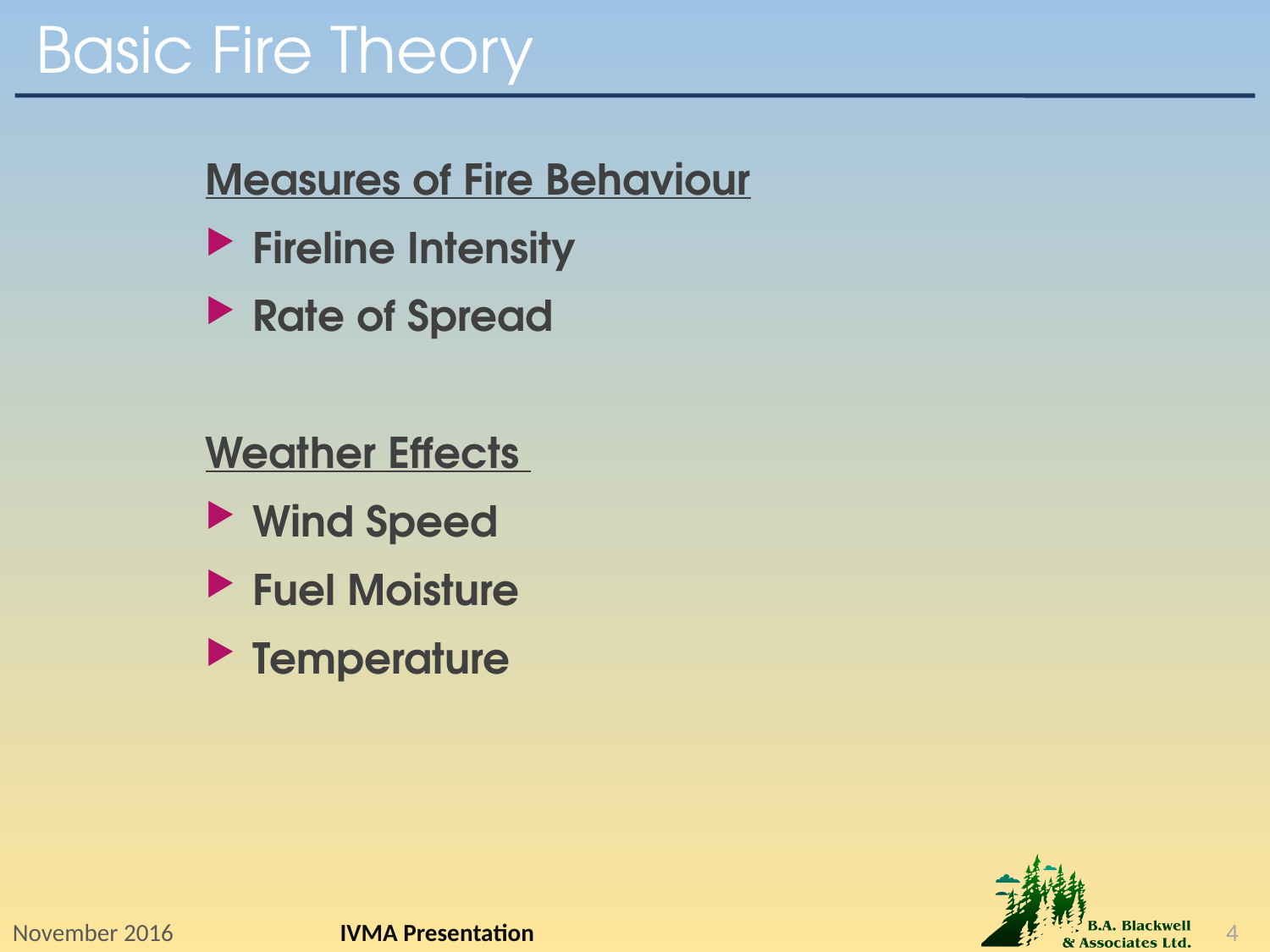

# Basic Fire Theory
Measures of Fire Behaviour
Fireline Intensity
Rate of Spread

Weather Effects
Wind Speed
Fuel Moisture
Temperature

November 2016
IVMA Presentation